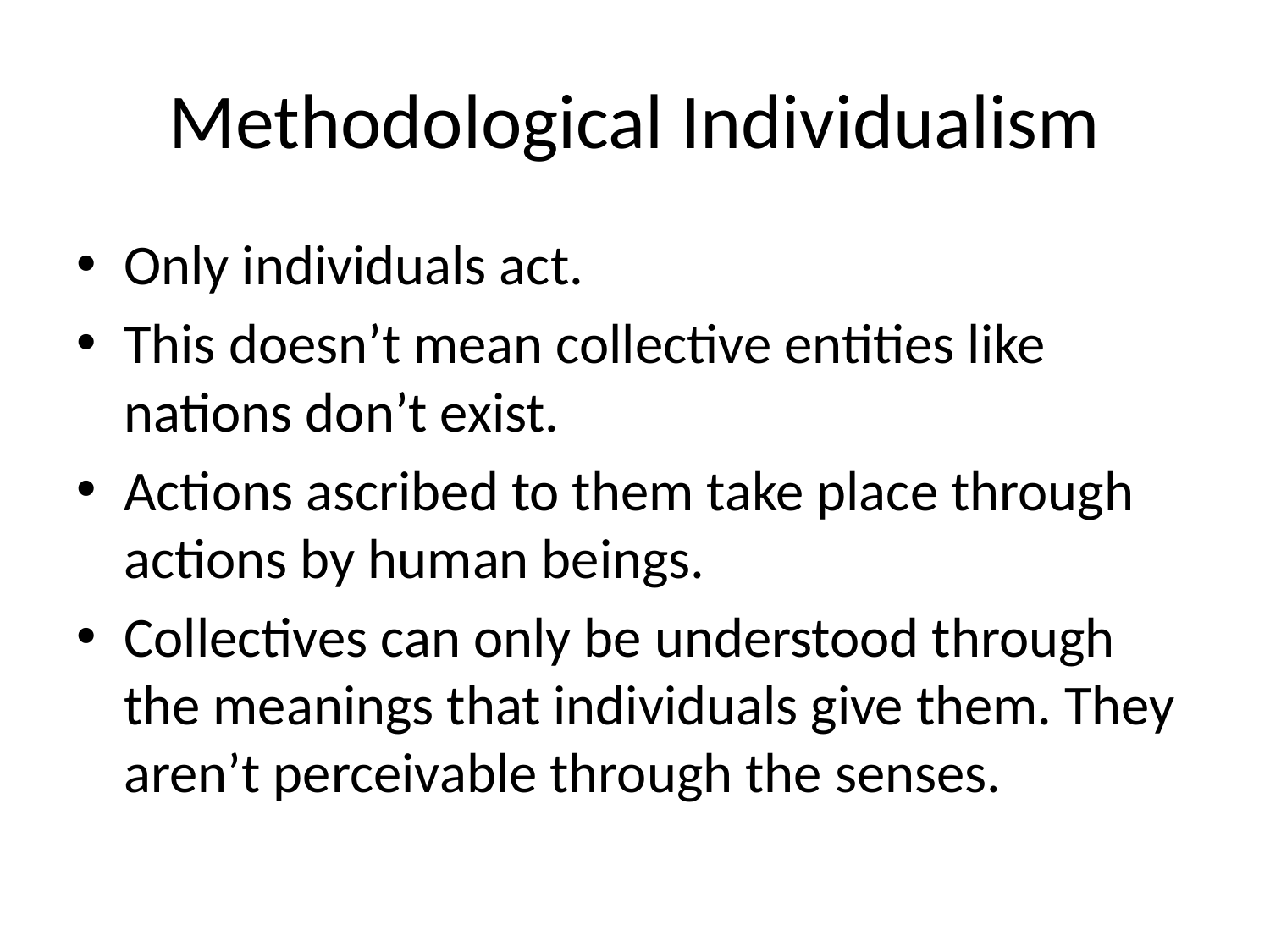

# Methodological Individualism
Only individuals act.
This doesn’t mean collective entities like nations don’t exist.
Actions ascribed to them take place through actions by human beings.
Collectives can only be understood through the meanings that individuals give them. They aren’t perceivable through the senses.